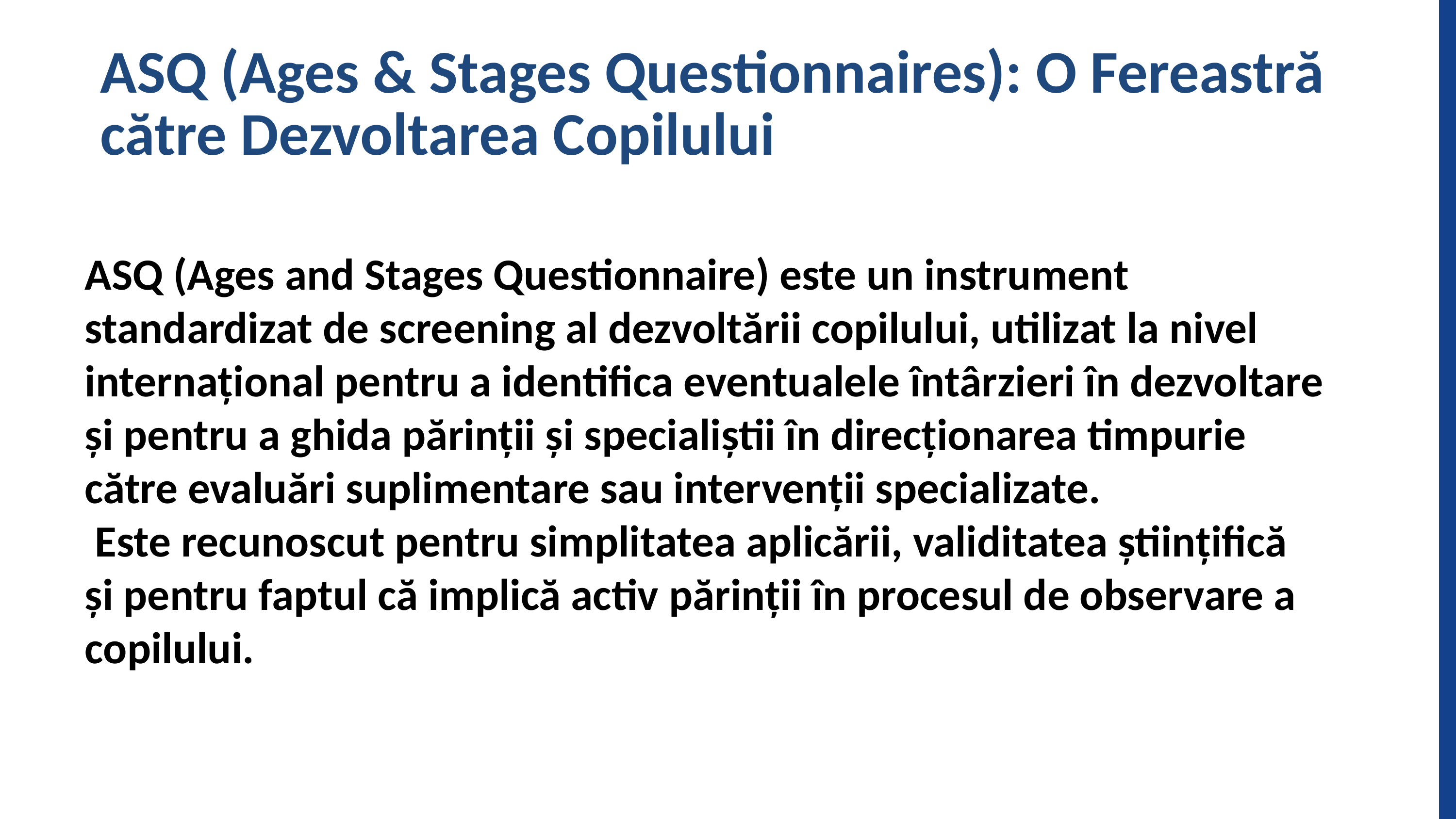

ASQ (Ages & Stages Questionnaires): O Fereastră către Dezvoltarea Copilului

ASQ (Ages and Stages Questionnaire) este un instrument standardizat de screening al dezvoltării copilului, utilizat la nivel internațional pentru a identifica eventualele întârzieri în dezvoltare și pentru a ghida părinții și specialiștii în direcționarea timpurie către evaluări suplimentare sau intervenții specializate.
 Este recunoscut pentru simplitatea aplicării, validitatea științifică și pentru faptul că implică activ părinții în procesul de observare a copilului.